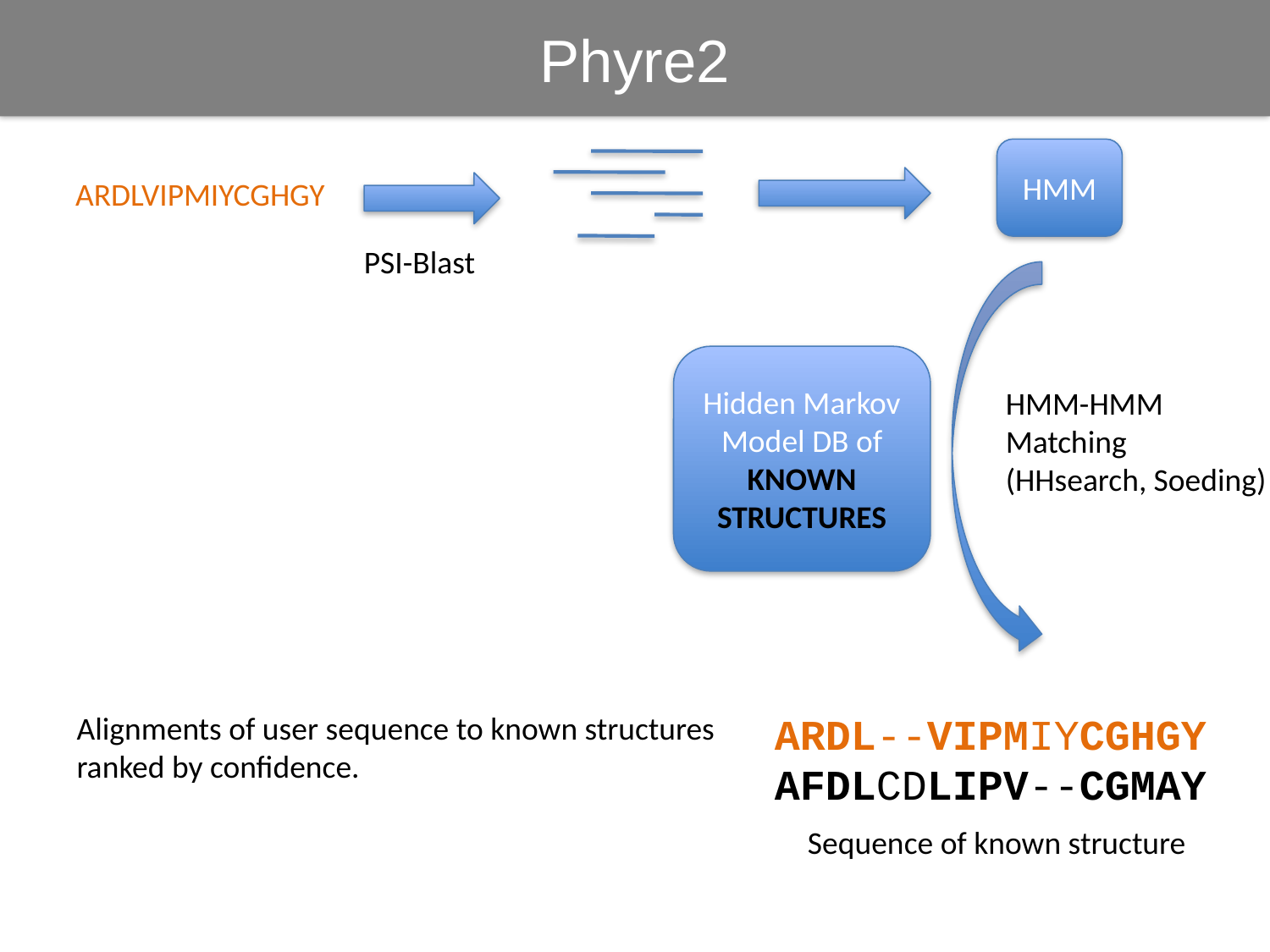

Phyre2
HMM

ARDLVIPMIYCGHGY

PSI-Blast

Hidden Markov Model DB of KNOWN
STRUCTURES
HMM-HMM
Matching
(HHsearch, Soeding)
Alignments of user sequence to known structures
ranked by confidence.
ARDL--VIPMIYCGHGY
AFDLCDLIPV--CGMAY
Sequence of known structure